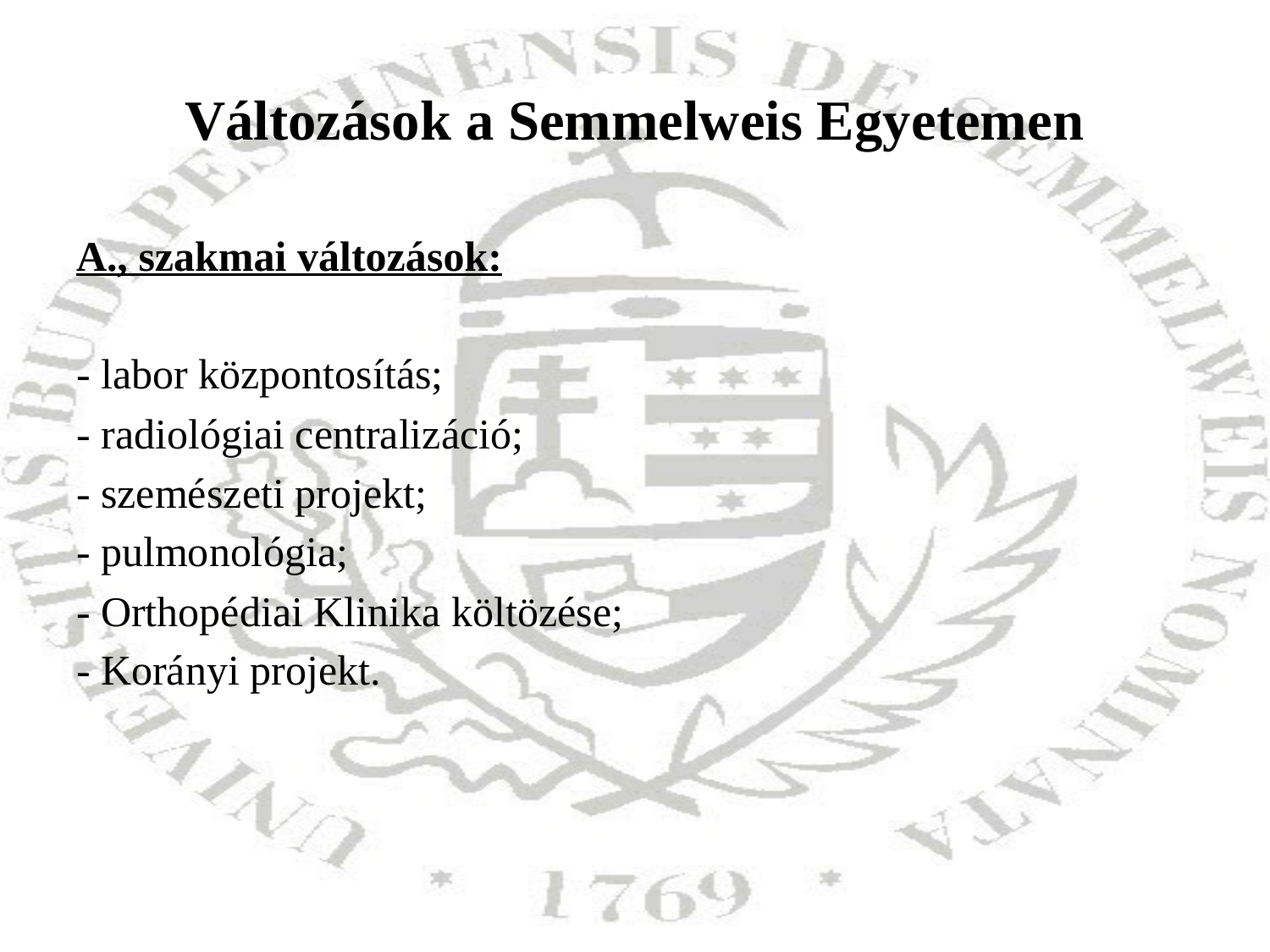

# Változások a Semmelweis Egyetemen
A., szakmai változások:

- labor központosítás;
- radiológiai centralizáció;
- szemészeti projekt;
- pulmonológia;
- Orthopédiai Klinika költözése;
- Korányi projekt.